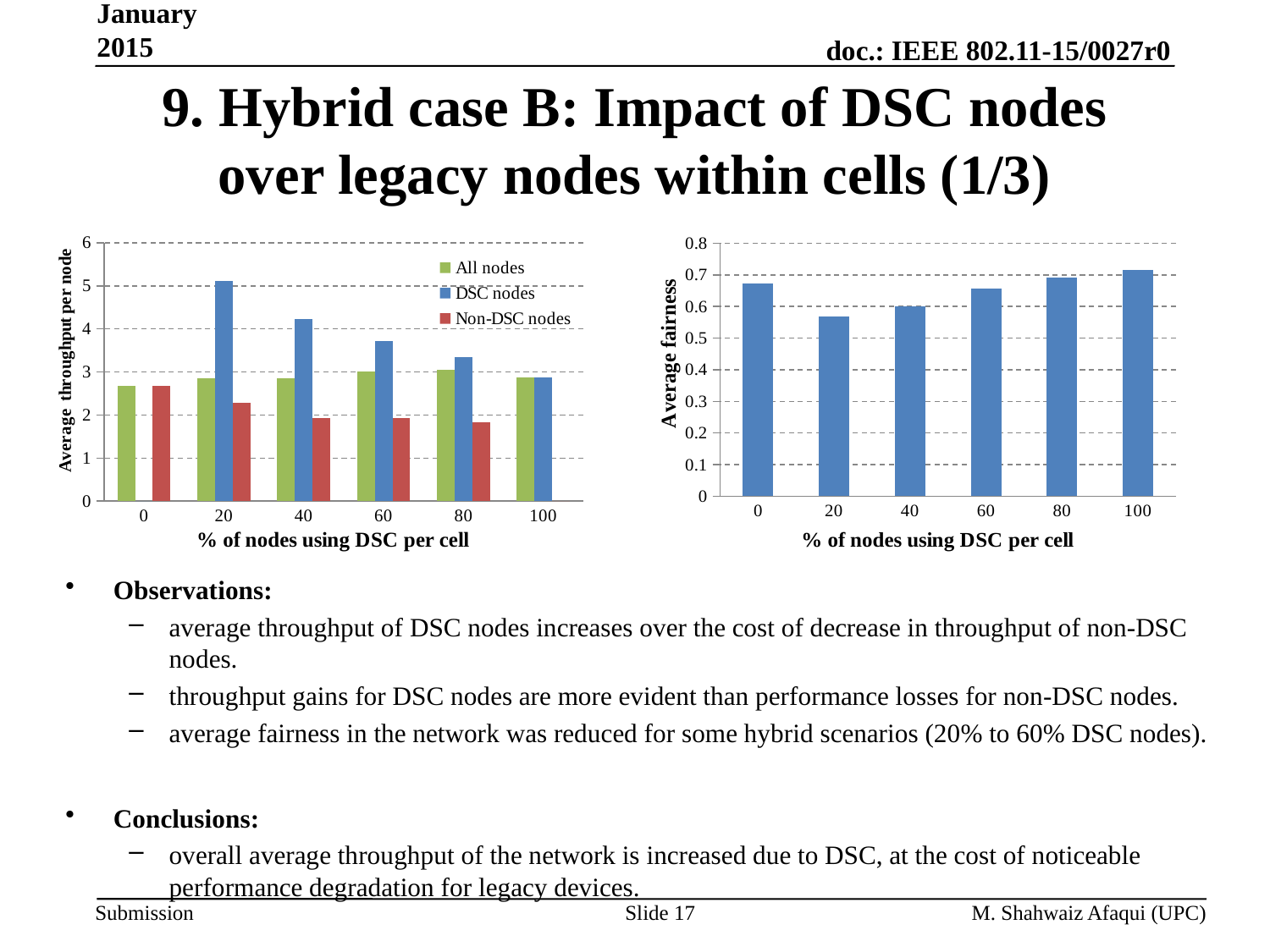

January 2015
# 9. Hybrid case B: Impact of DSC nodes over legacy nodes within cells (1/3)

### Chart

| Category |  |  |  |
|---|---|---|---|
| 0 | 2.6708321398624997 | 0.0 | 2.6708321398624997 |
| 20 | 2.8454261814416695 | 5.11975836027917 | 2.2768431367291693 |
| 40 | 2.8531045649 | 4.2244694576374995 | 1.9388613030791697 |
| 60 | 3.00354344340833 | 3.7177798103125004 | 1.93124764300833 |
| 80 | 3.0471998005083303 | 3.35317733680833 | 1.8232896553333298 |
| 100 | 2.87192175010417 | 2.87192175010417 | 0.0 |

### Chart

| Category |  |
|---|---|
| 0 | 0.6712699464625002 |
| 20 | 0.5670155711458335 |
| 40 | 0.5998228854416664 |
| 60 | 0.6574211657666666 |
| 80 | 0.6907734687625 |
| 100 | 0.7167226579916667 |
Observations:
average throughput of DSC nodes increases over the cost of decrease in throughput of non-DSC nodes.
throughput gains for DSC nodes are more evident than performance losses for non-DSC nodes.
average fairness in the network was reduced for some hybrid scenarios (20% to 60% DSC nodes).

Conclusions:
overall average throughput of the network is increased due to DSC, at the cost of noticeable performance degradation for legacy devices.

Slide 17
M. Shahwaiz Afaqui (UPC)